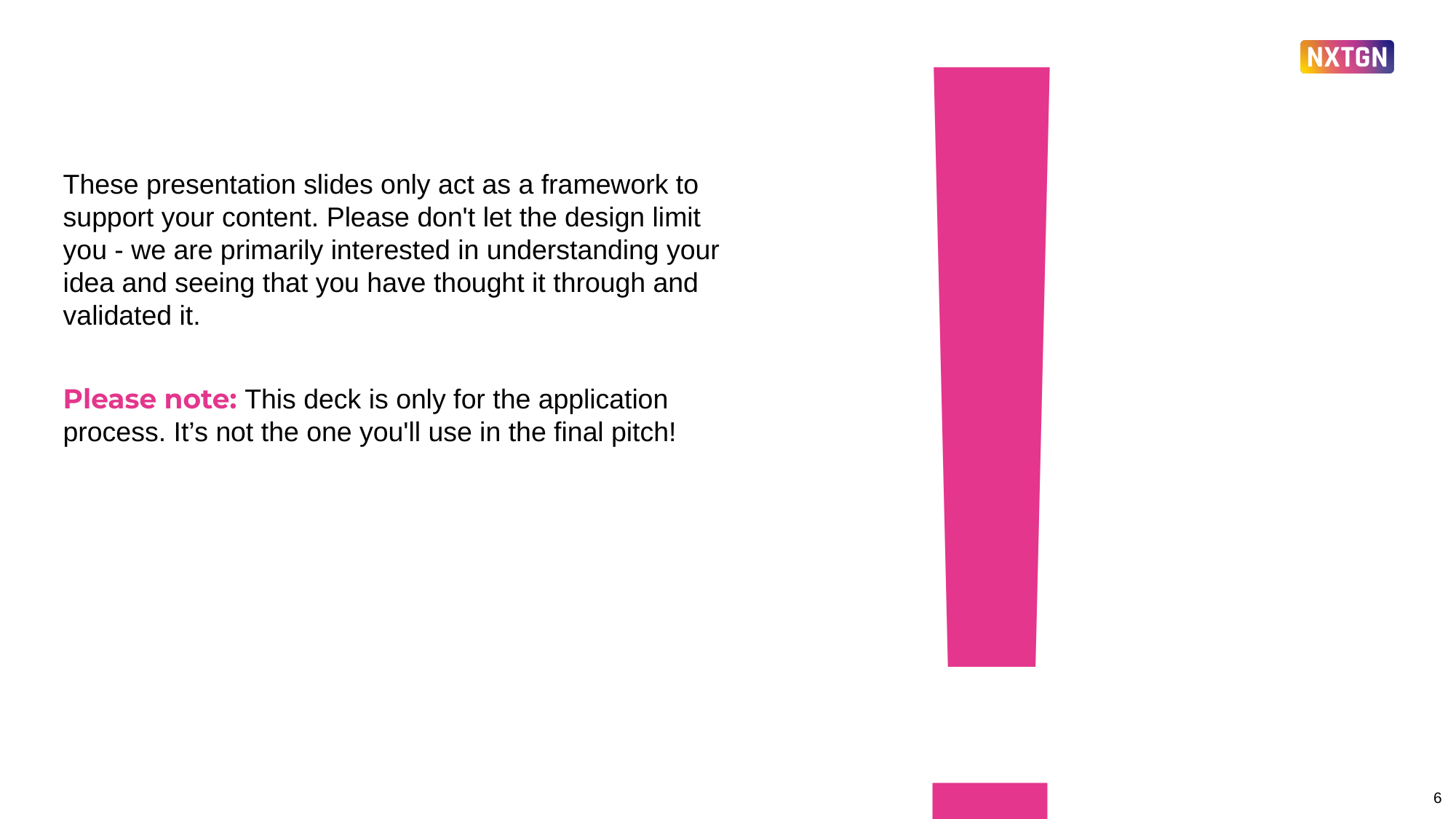

These presentation slides only act as a framework to support your content. Please don't let the design limit you - we are primarily interested in understanding your idea and seeing that you have thought it through and validated it.

Please note: This deck is only for the application process. It’s not the one you'll use in the final pitch!